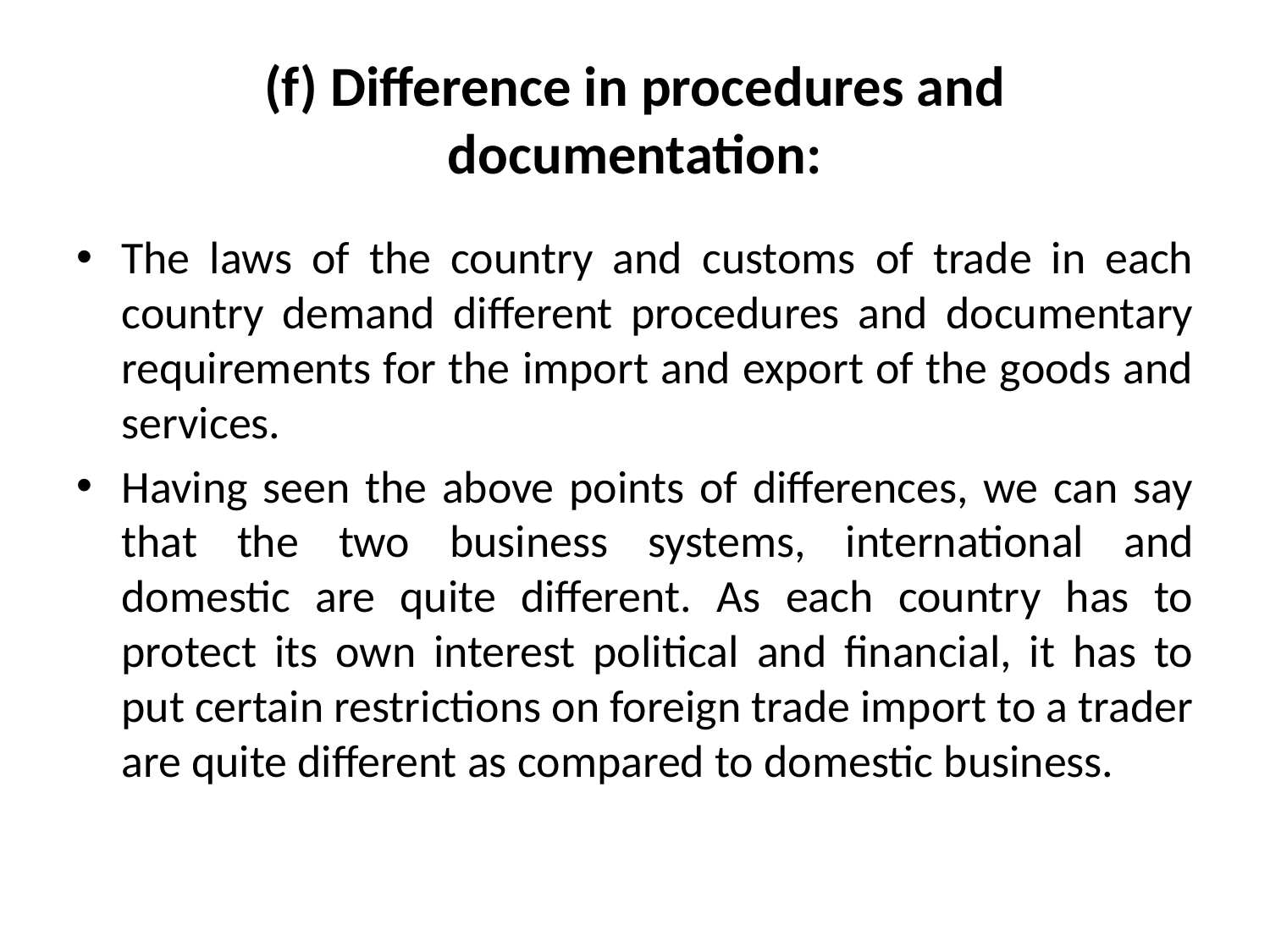

# (f) Difference in procedures and documentation:
The laws of the country and customs of trade in each country demand different procedures and documentary requirements for the import and export of the goods and services.
Having seen the above points of differences, we can say that the two business systems, international and domestic are quite different. As each country has to protect its own interest political and financial, it has to put certain restrictions on foreign trade import to a trader are quite different as compared to domestic business.